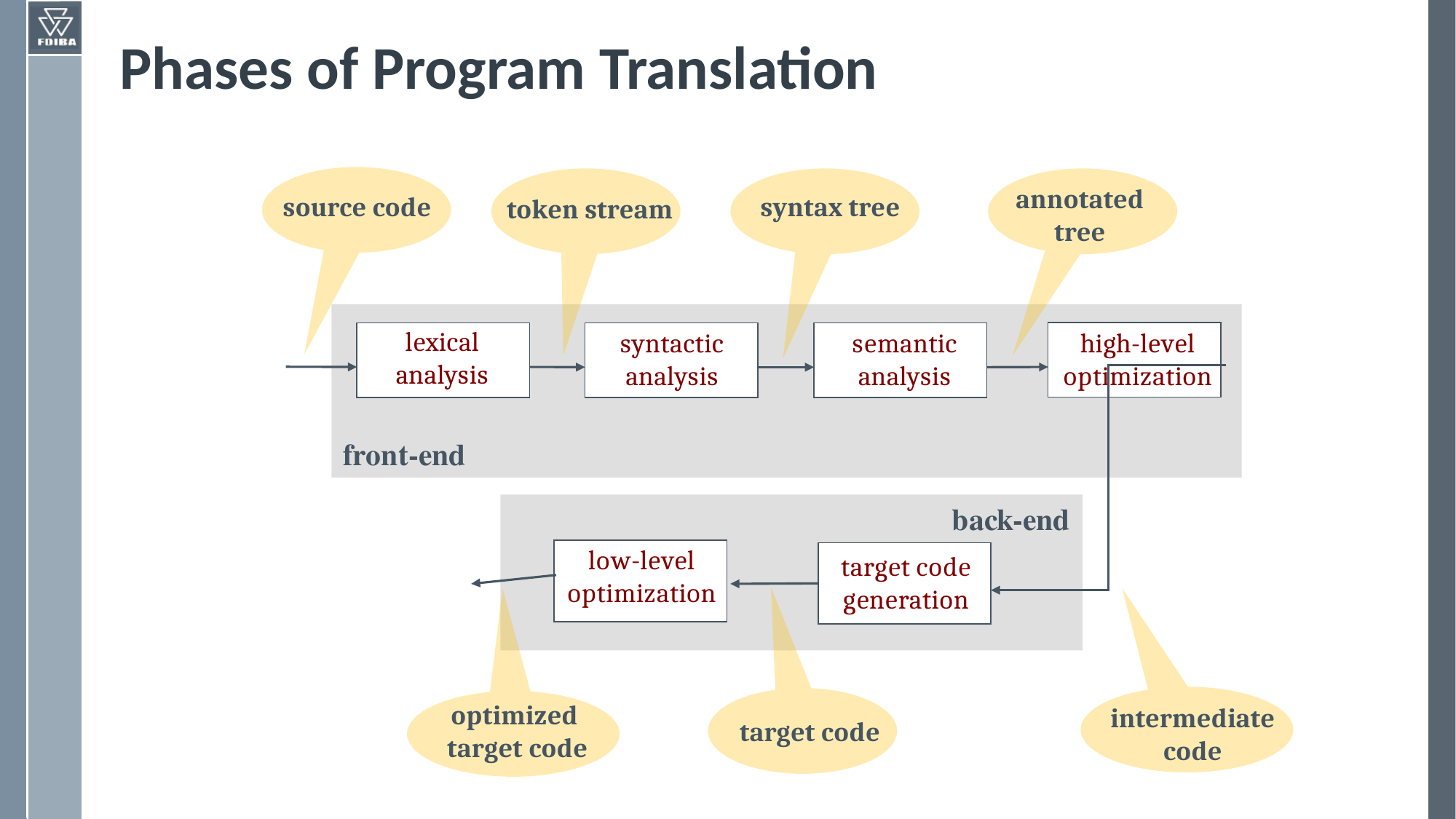

# Phases of Program Translation

annotated
tree
syntax tree
source code
token stream

lexical
analysis

high-level
optimization

syntactic
analysis

semantic
analysis

front-end

back-end
low-level
optimization

target code
generation

optimized
target code
intermediate
code
target code